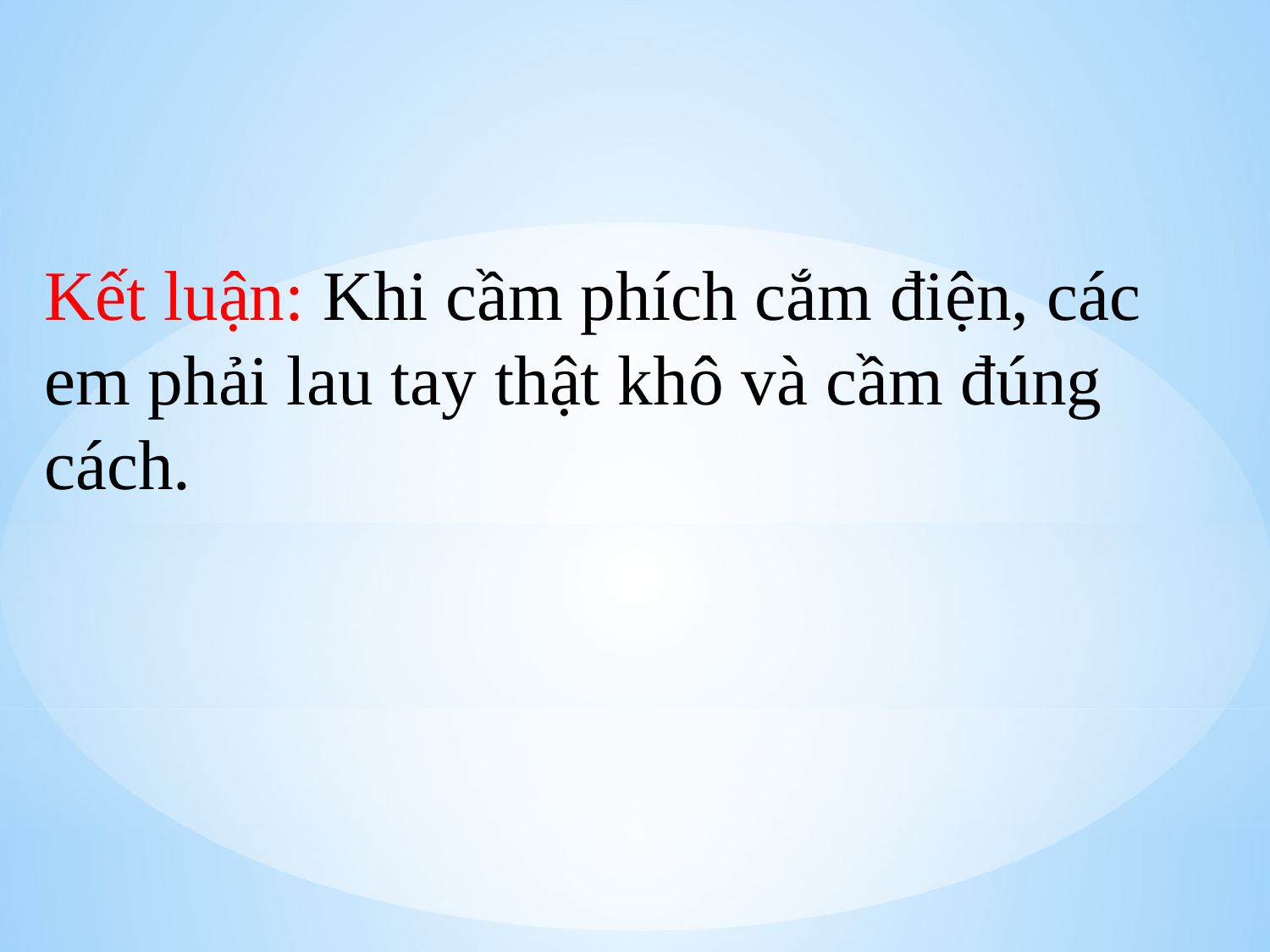

Kết luận: Khi cầm phích cắm điện, các em phải lau tay thật khô và cầm đúng cách.